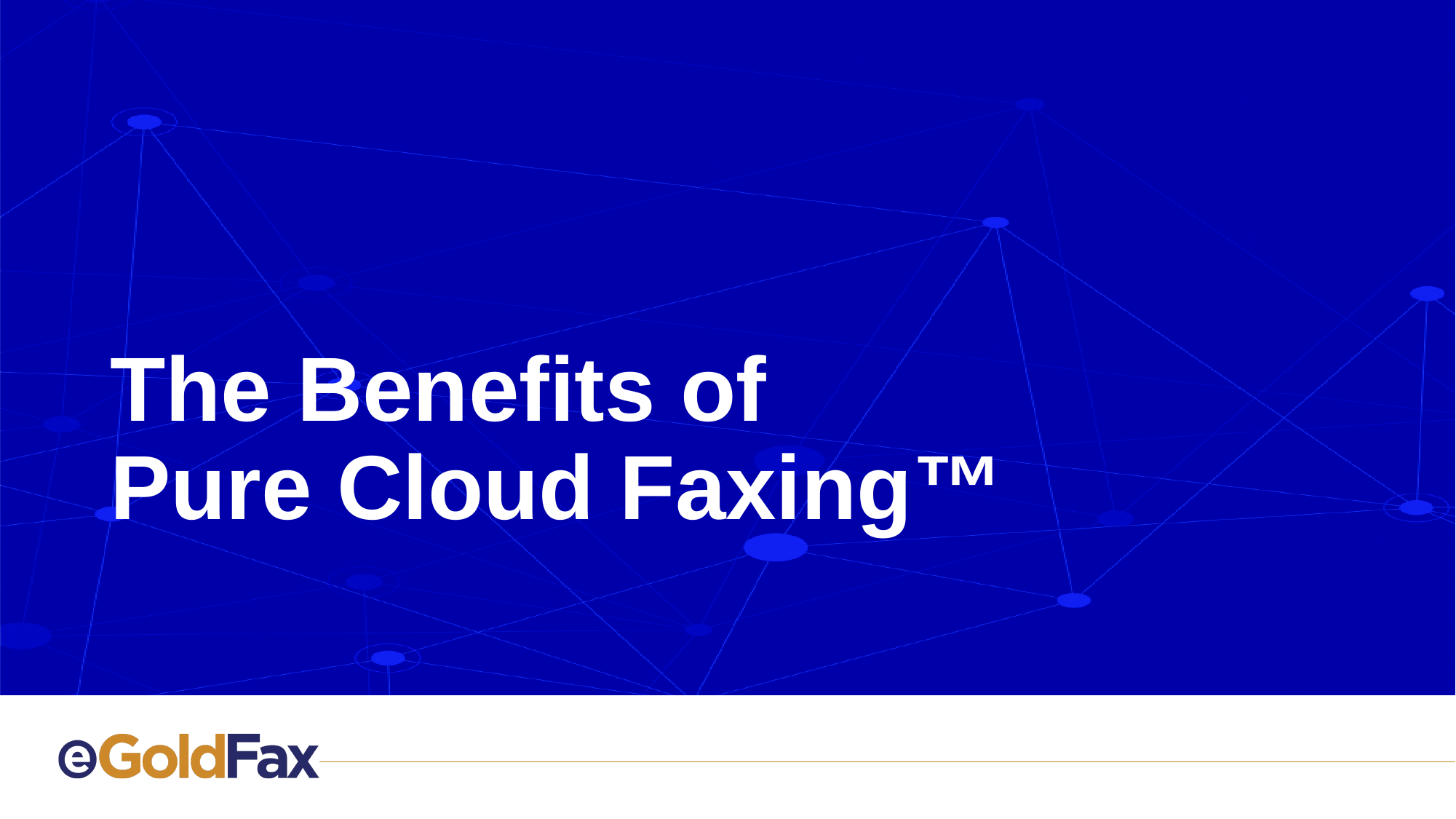

# The Benefits of Pure Cloud Faxing™